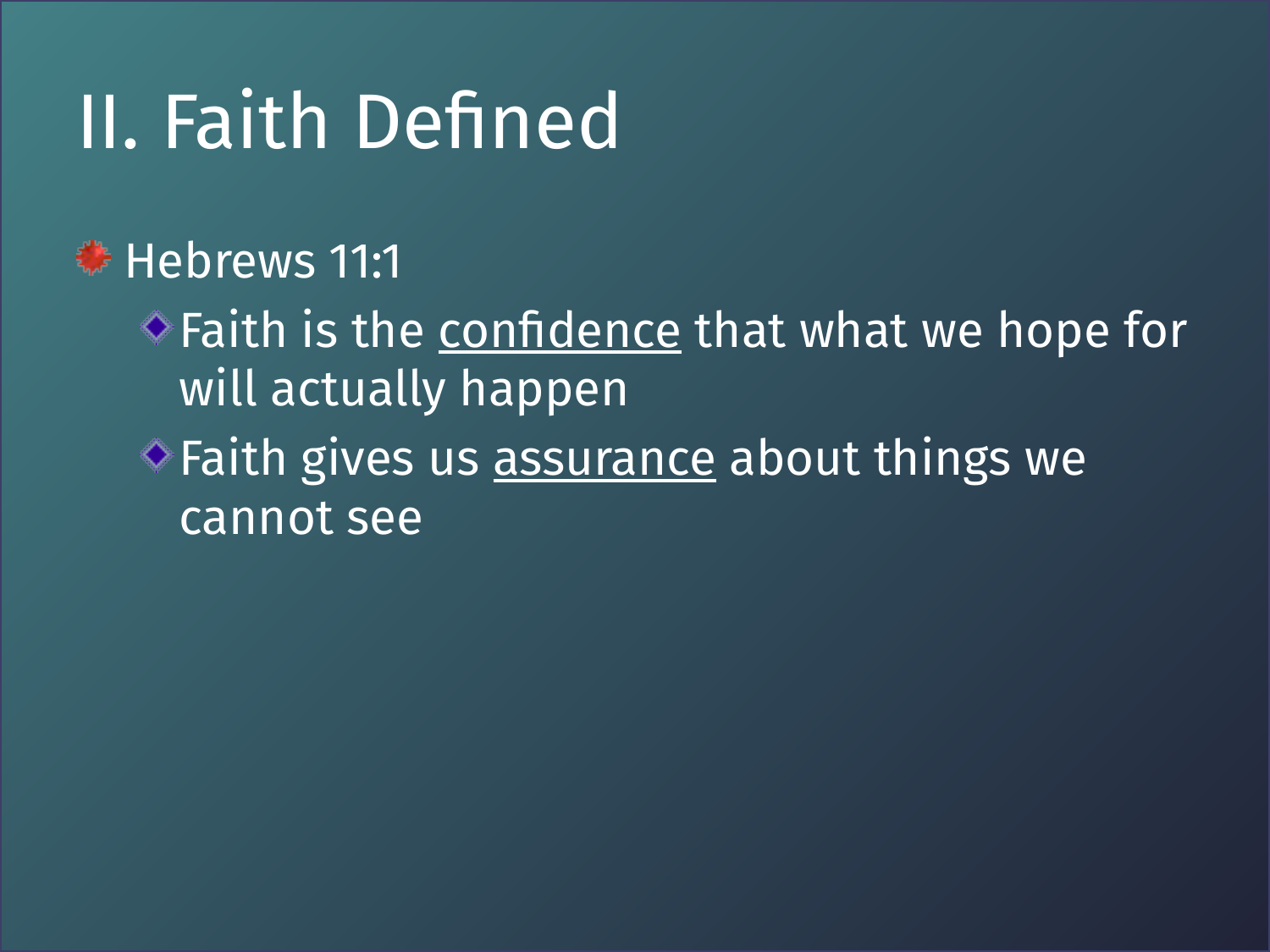

# II. Faith Defined
Hebrews 11:1
Faith is the confidence that what we hope for will actually happen
Faith gives us assurance about things we cannot see